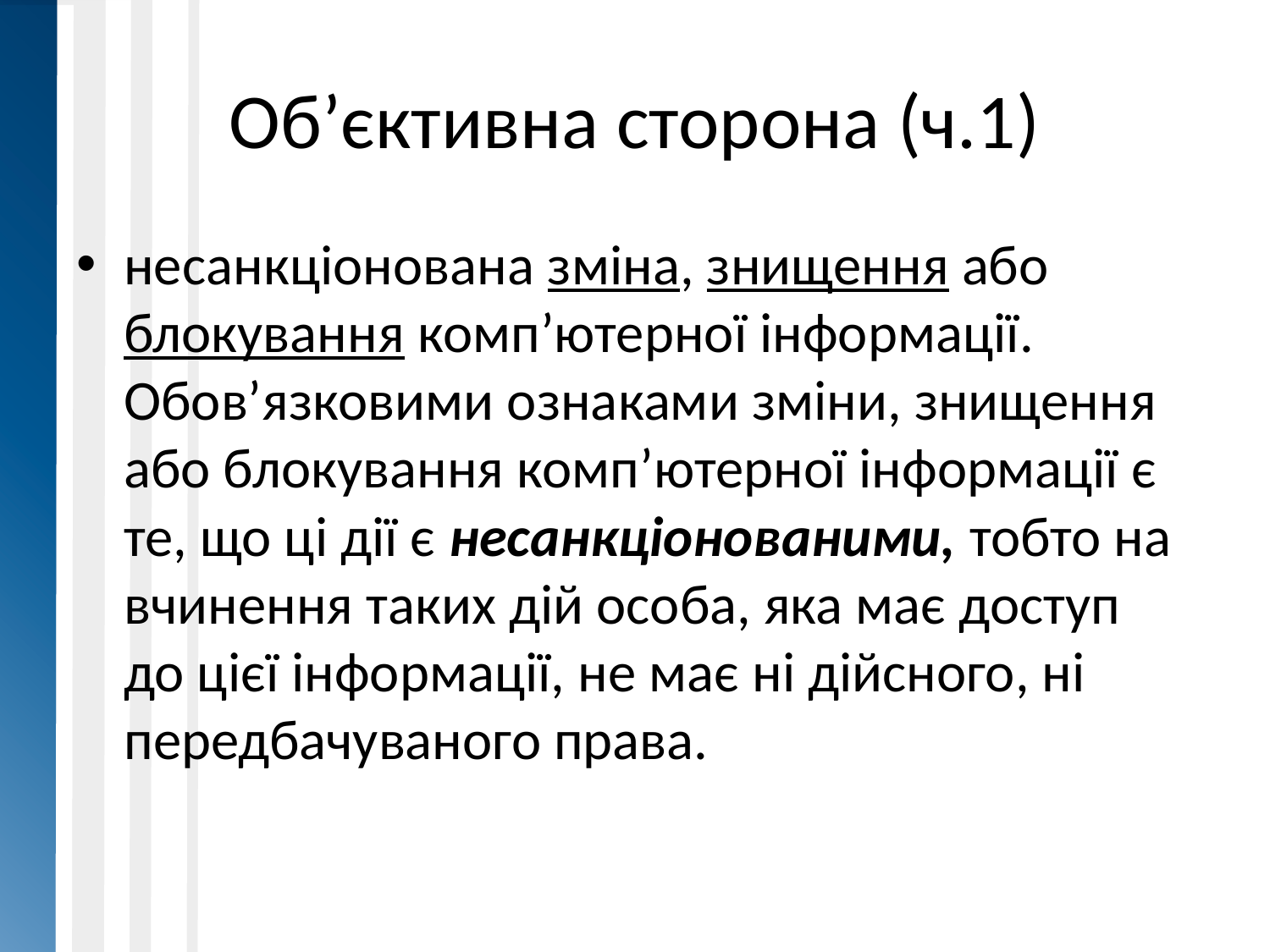

# Об’єктивна сторона (ч.1)
несанкціонована зміна, знищення або блокування комп’ютерної інформації. Обов’язковими ознаками зміни, знищення або блокування комп’ютерної інформації є те, що ці дії є несанкціонованими, тобто на вчинення таких дій особа, яка має доступ до цієї інформації, не має ні дійсного, ні передбачуваного права.